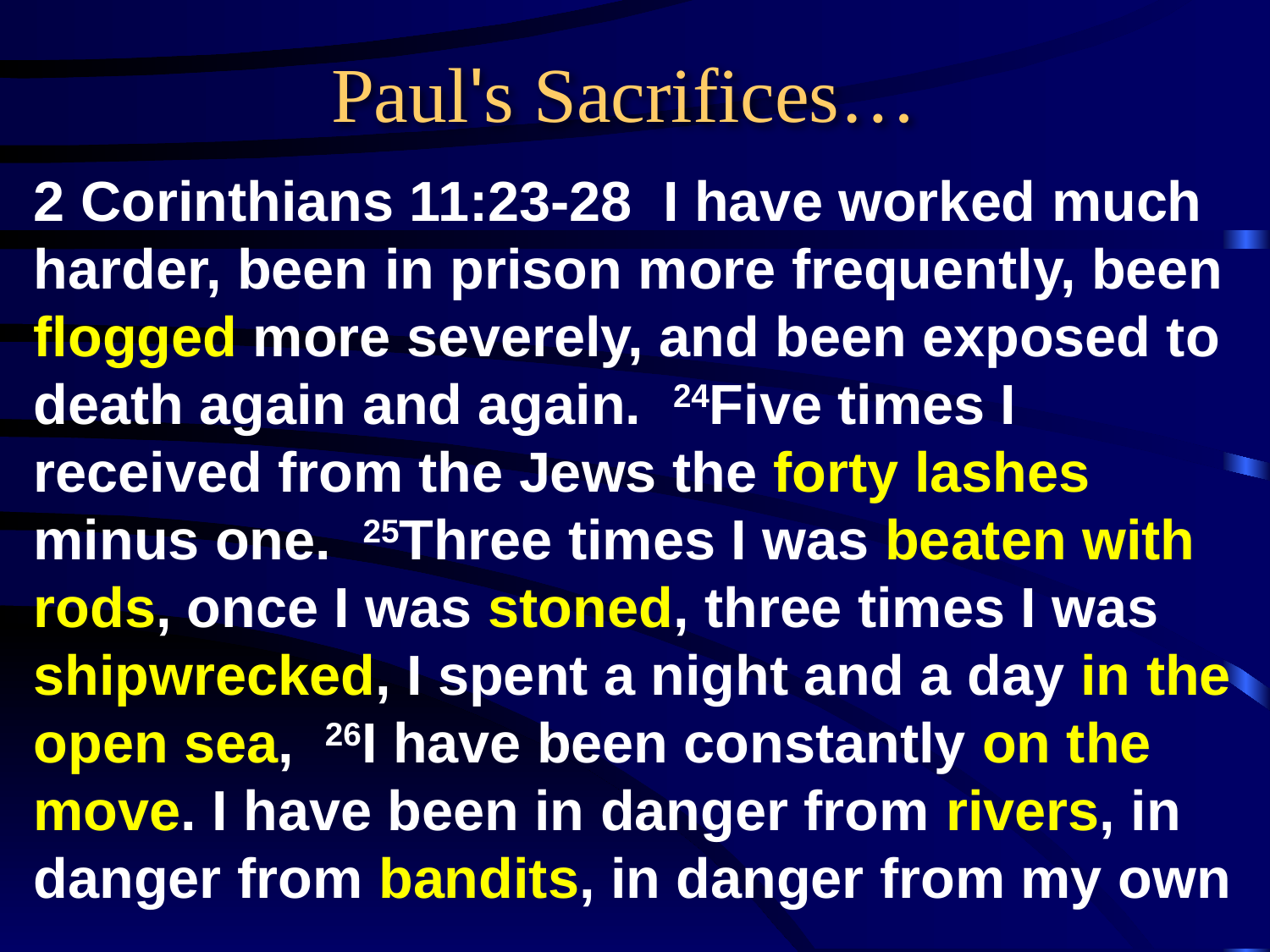

# Paul's Sacrifices…
2 Corinthians 11:23-28  I have worked much harder, been in prison more frequently, been flogged more severely, and been exposed to death again and again.  24Five times I received from the Jews the forty lashes minus one.  25Three times I was beaten with rods, once I was stoned, three times I was shipwrecked, I spent a night and a day in the open sea,  26I have been constantly on the move. I have been in danger from rivers, in danger from bandits, in danger from my own